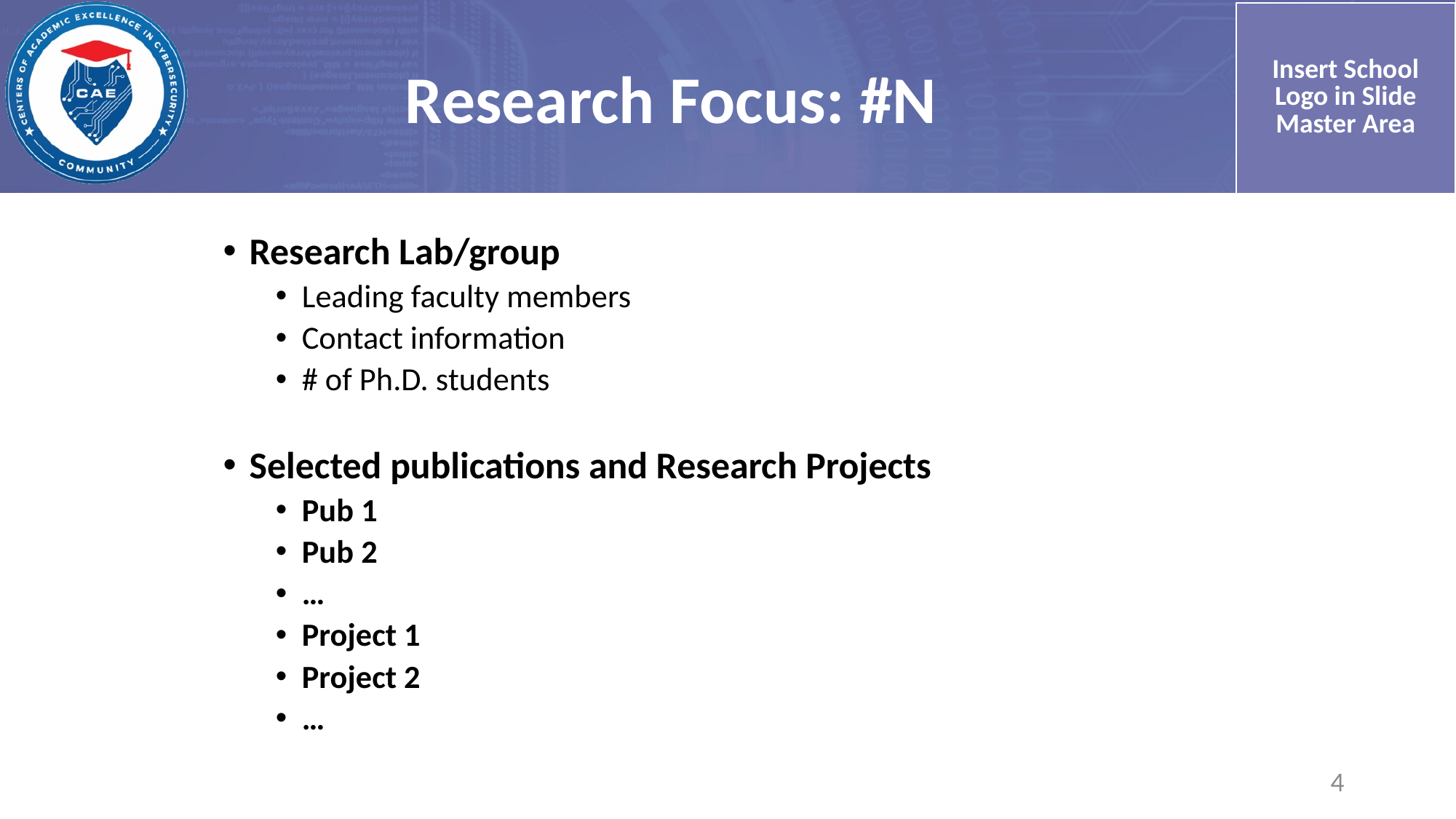

# Research Focus: #N
Research Lab/group
Leading faculty members
Contact information
# of Ph.D. students
Selected publications and Research Projects
Pub 1
Pub 2
…
Project 1
Project 2
…

4